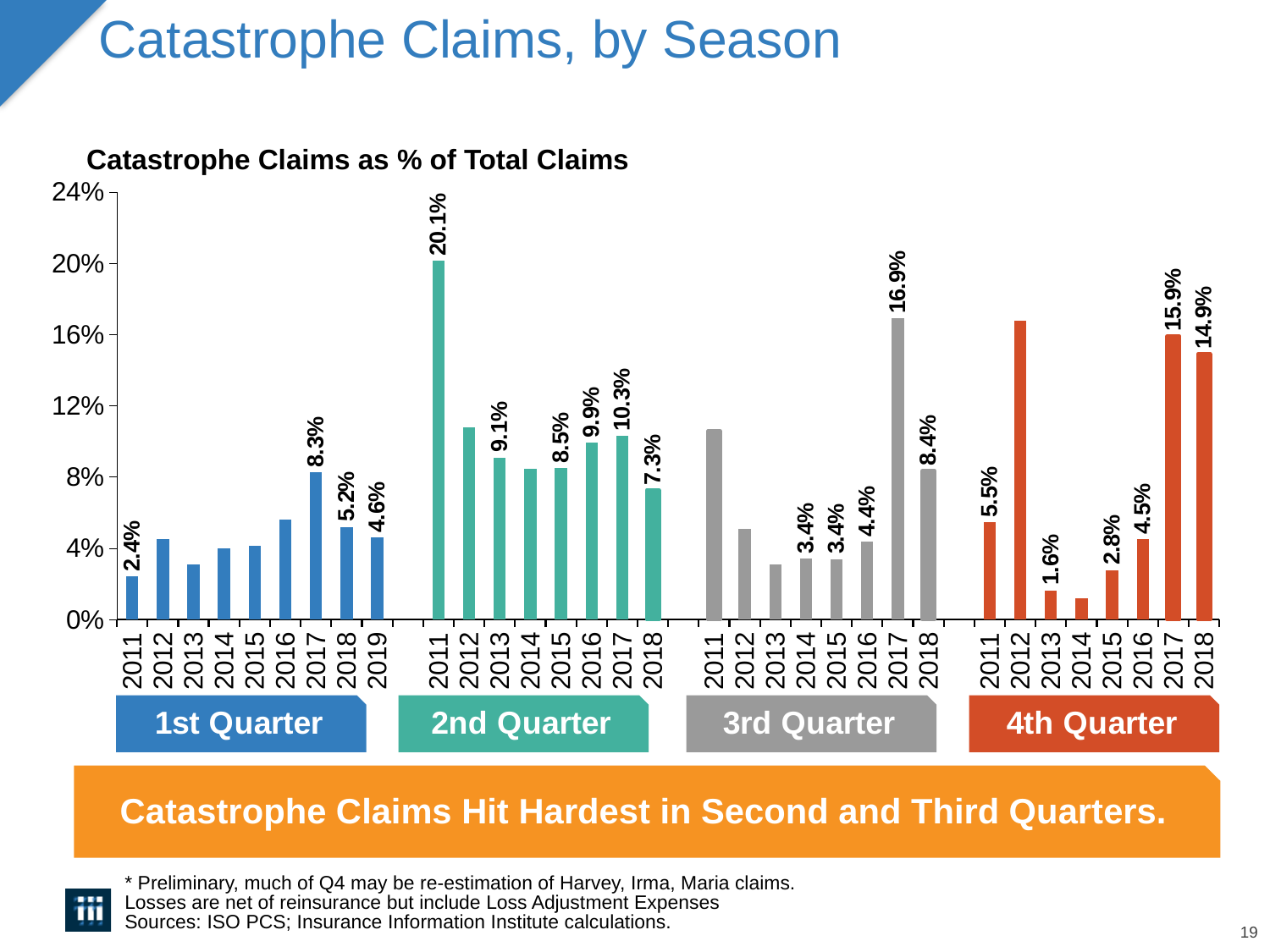

# Catastrophe Claims, by Season
Catastrophe Claims as % of Total Claims

### Chart

| Category |  |
|---|---|
| 2011 | 0.0242 |
| 2012 | 0.045 |
| 2013 | 0.031 |
| 2014 | 0.0398 |
| 2015 | 0.0415 |
| 2016 | 0.0563 |
| 2017 | 0.08251355579845261 |
| 2018 | 0.05199721294938591 |
| 2019 | 0.046 |
|  | None |
| 2011 | 0.2013 |
| 2012 | 0.1079 |
| 2013 | 0.0909 |
| 2014 | 0.0844 |
| 2015 | 0.085 |
| 2016 | 0.0993 |
| 2017 | 0.103 |
| 2018 | 0.0726 |
|  | None |
| 2011 | 0.1057 |
| 2012 | 0.0508 |
| 2013 | 0.0309 |
| 2014 | 0.0341 |
| 2015 | 0.0338 |
| 2016 | 0.0437 |
| 2017 | 0.169 |
| 2018 | 0.0835 |
|  | None |
| 2011 | 0.0547 |
| 2012 | 0.1677 |
| 2013 | 0.0164 |
| 2014 | 0.0122 |
| 2015 | 0.0277 |
| 2016 | 0.045 |
| 2017 | 0.159 |
| 2018 | 0.149 |
Catastrophe Claims Hit Hardest in Second and Third Quarters.
* Preliminary, much of Q4 may be re-estimation of Harvey, Irma, Maria claims.
Losses are net of reinsurance but include Loss Adjustment Expenses
Sources: ISO PCS; Insurance Information Institute calculations.